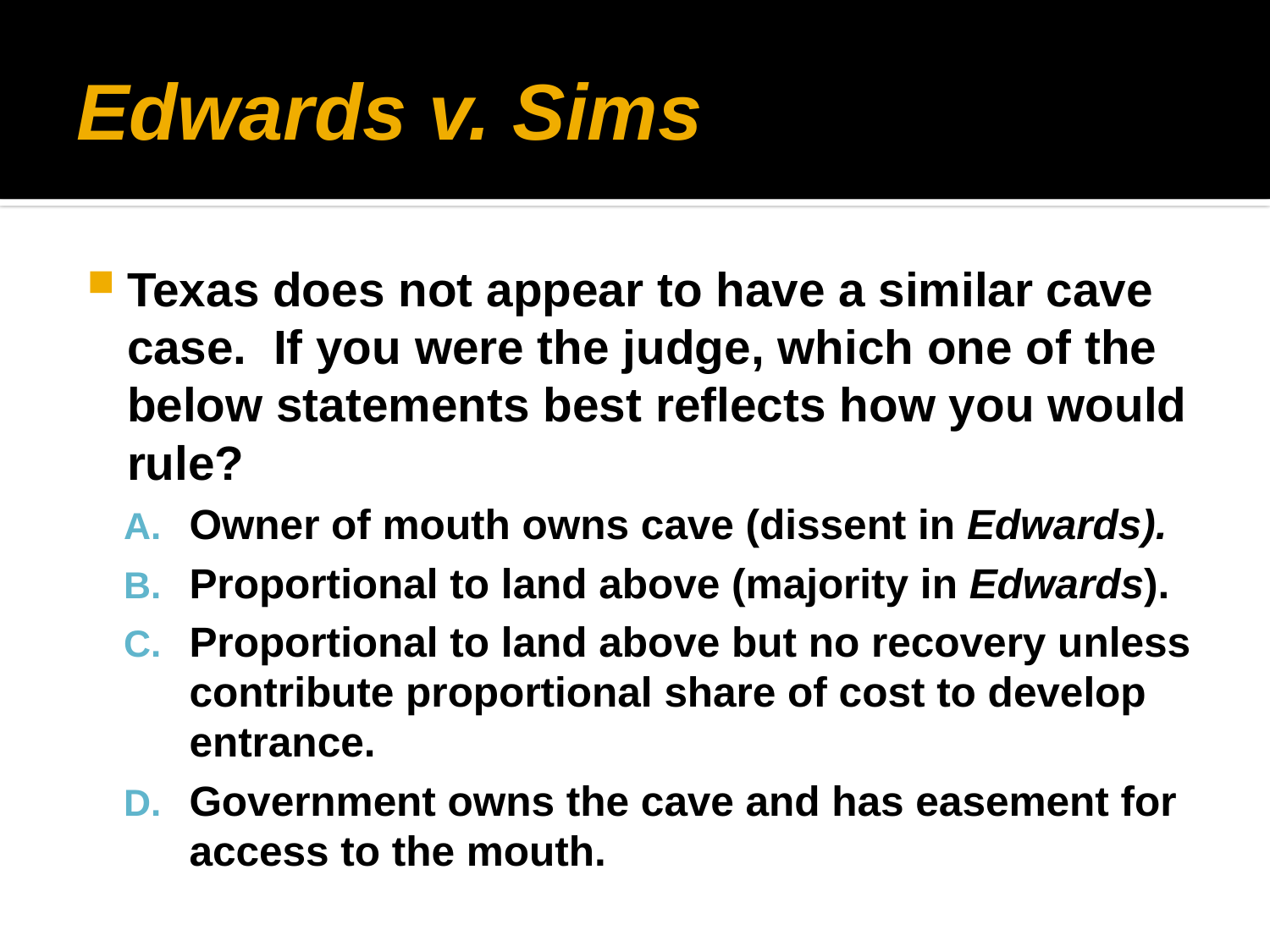

# Edwards v. Sims
Texas does not appear to have a similar cave case.  If you were the judge, which one of the below statements best reflects how you would rule?
Owner of mouth owns cave (dissent in Edwards).
Proportional to land above (majority in Edwards).
Proportional to land above but no recovery unless contribute proportional share of cost to develop entrance.
Government owns the cave and has easement for access to the mouth.